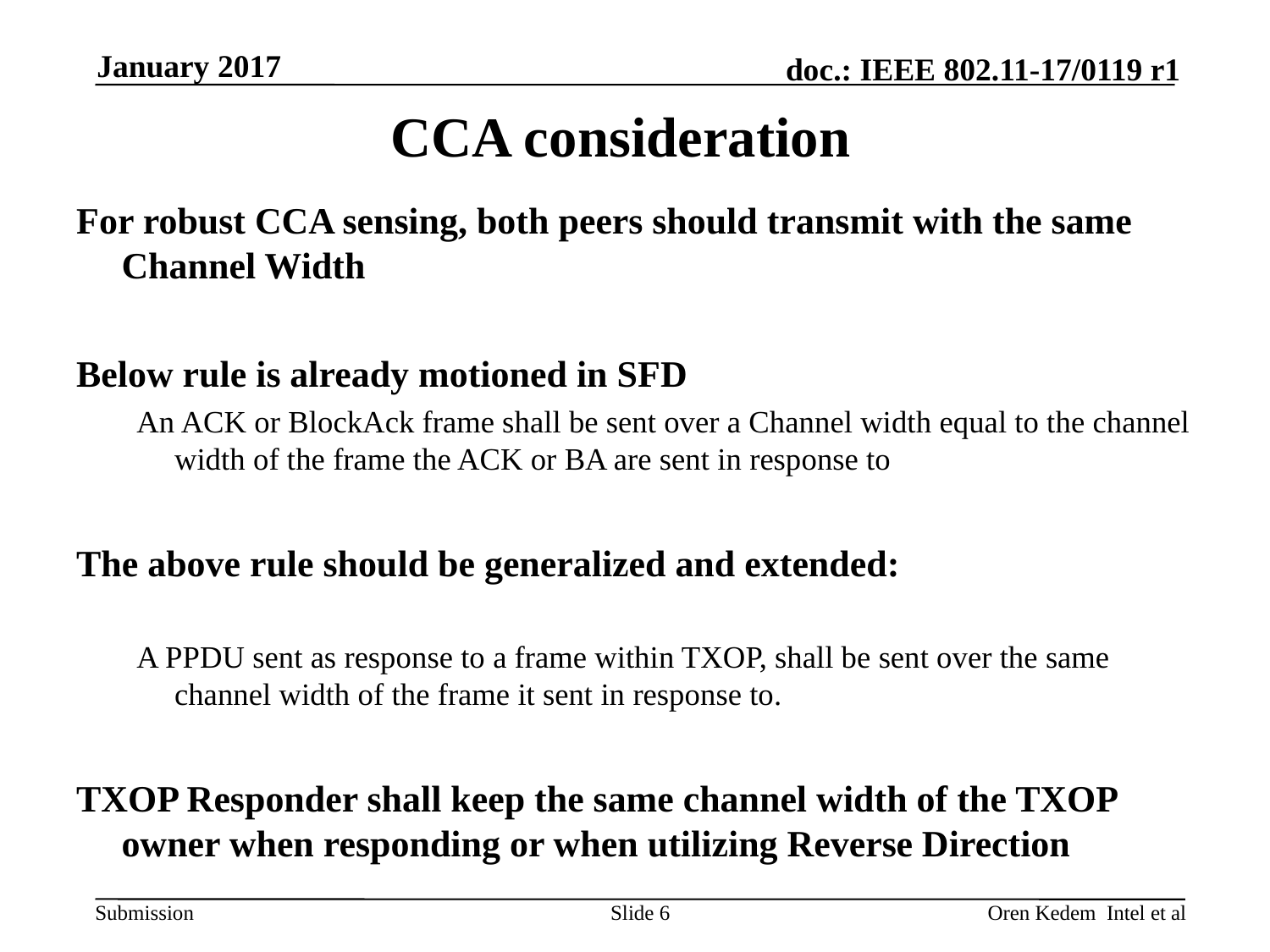

January 2017
# CCA consideration

For robust CCA sensing, both peers should transmit with the same Channel Width

Below rule is already motioned in SFD
An ACK or BlockAck frame shall be sent over a Channel width equal to the channel width of the frame the ACK or BA are sent in response to

The above rule should be generalized and extended:

A PPDU sent as response to a frame within TXOP, shall be sent over the same channel width of the frame it sent in response to.

TXOP Responder shall keep the same channel width of the TXOP owner when responding or when utilizing Reverse Direction

6
Oren Kedem  Intel et al